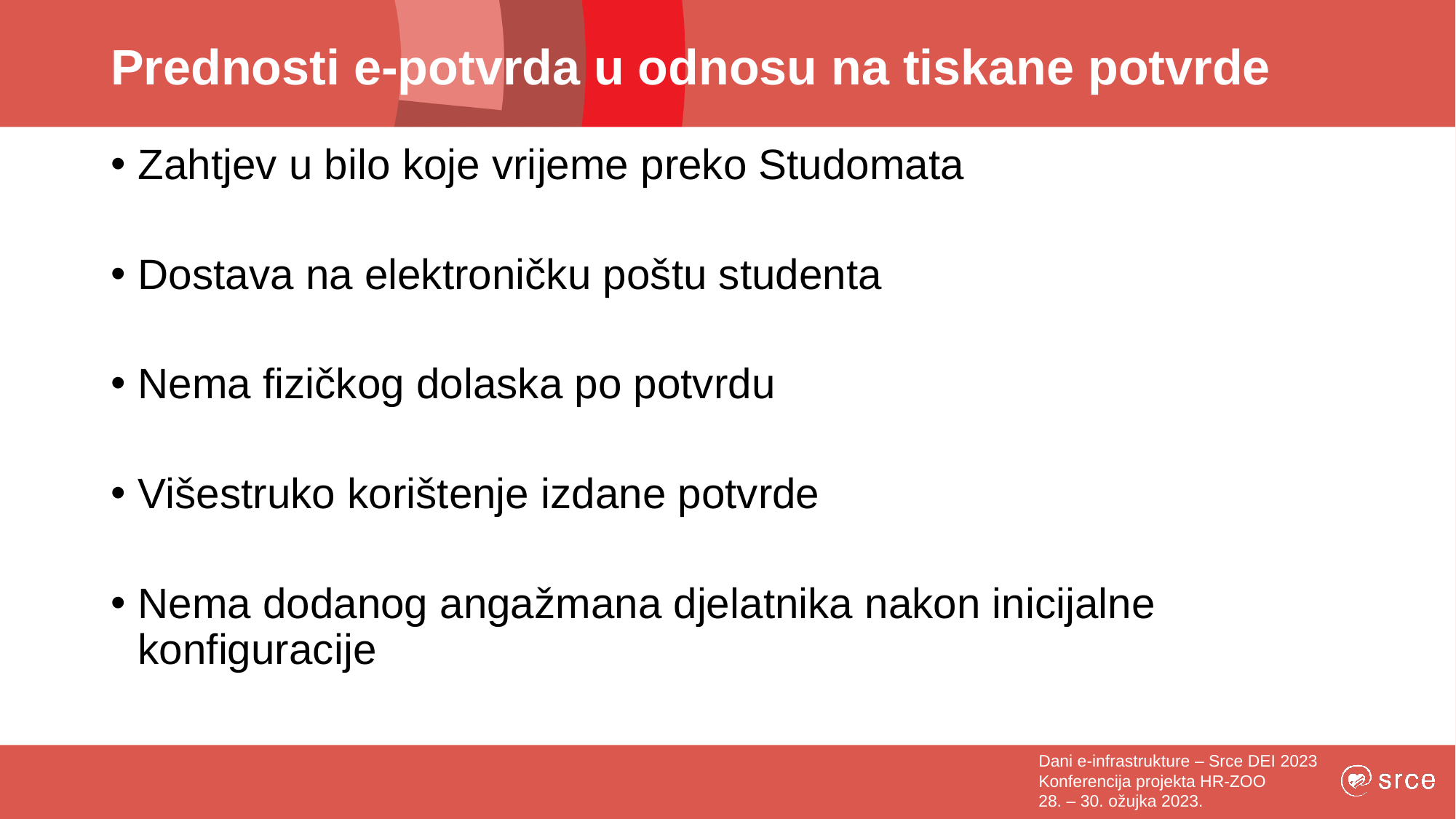

# Prednosti e-potvrda u odnosu na tiskane potvrde
Zahtjev u bilo koje vrijeme preko Studomata

Dostava na elektroničku poštu studenta

Nema fizičkog dolaska po potvrdu

Višestruko korištenje izdane potvrde

Nema dodanog angažmana djelatnika nakon inicijalne konfiguracije